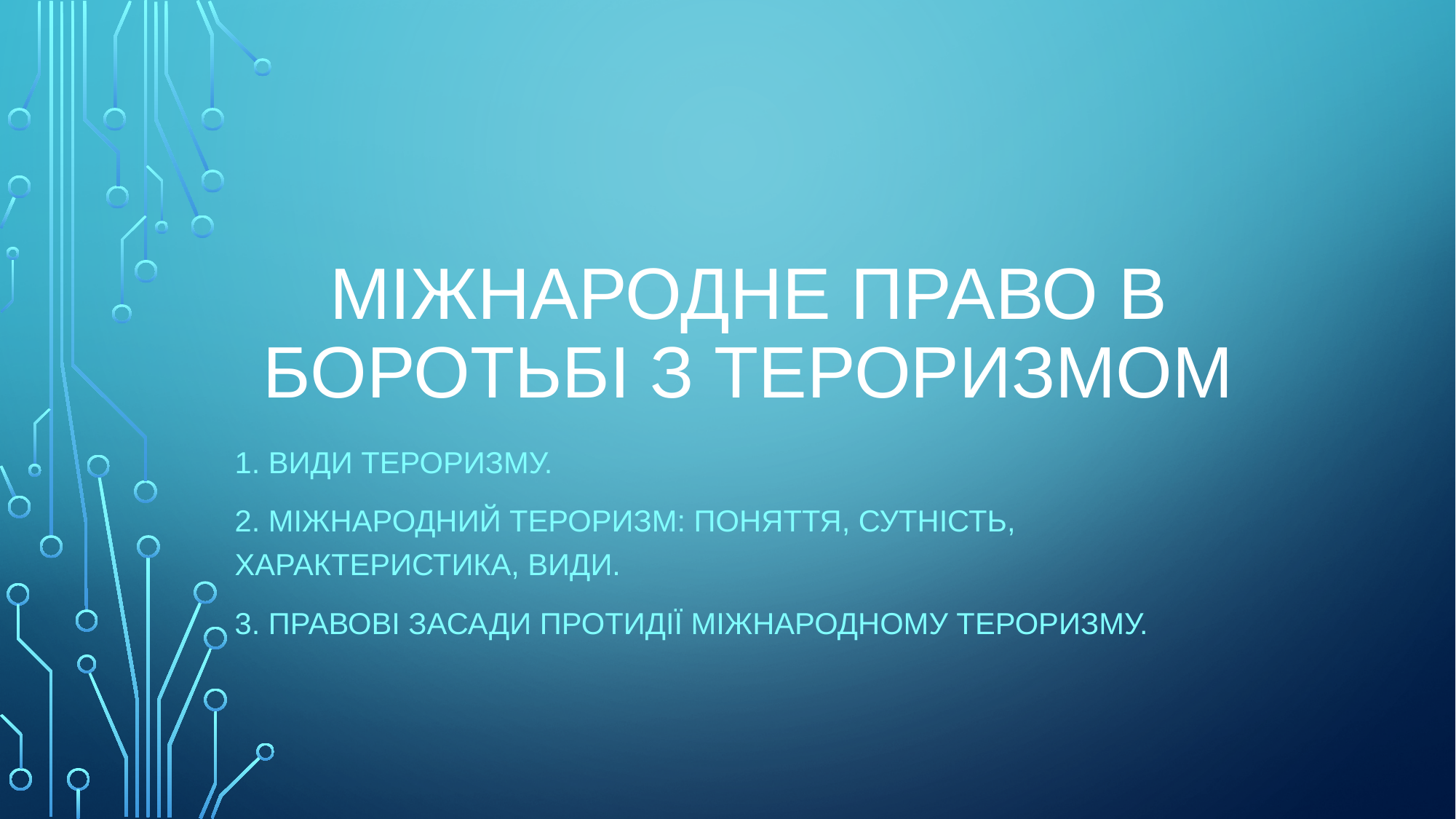

# Міжнародне право в боротьбі з тероризмом
1. Види тероризму.
2. Міжнародний тероризм: поняття, сутність,  характеристика, види.
3. Правові засади протидії міжнародному тероризму.